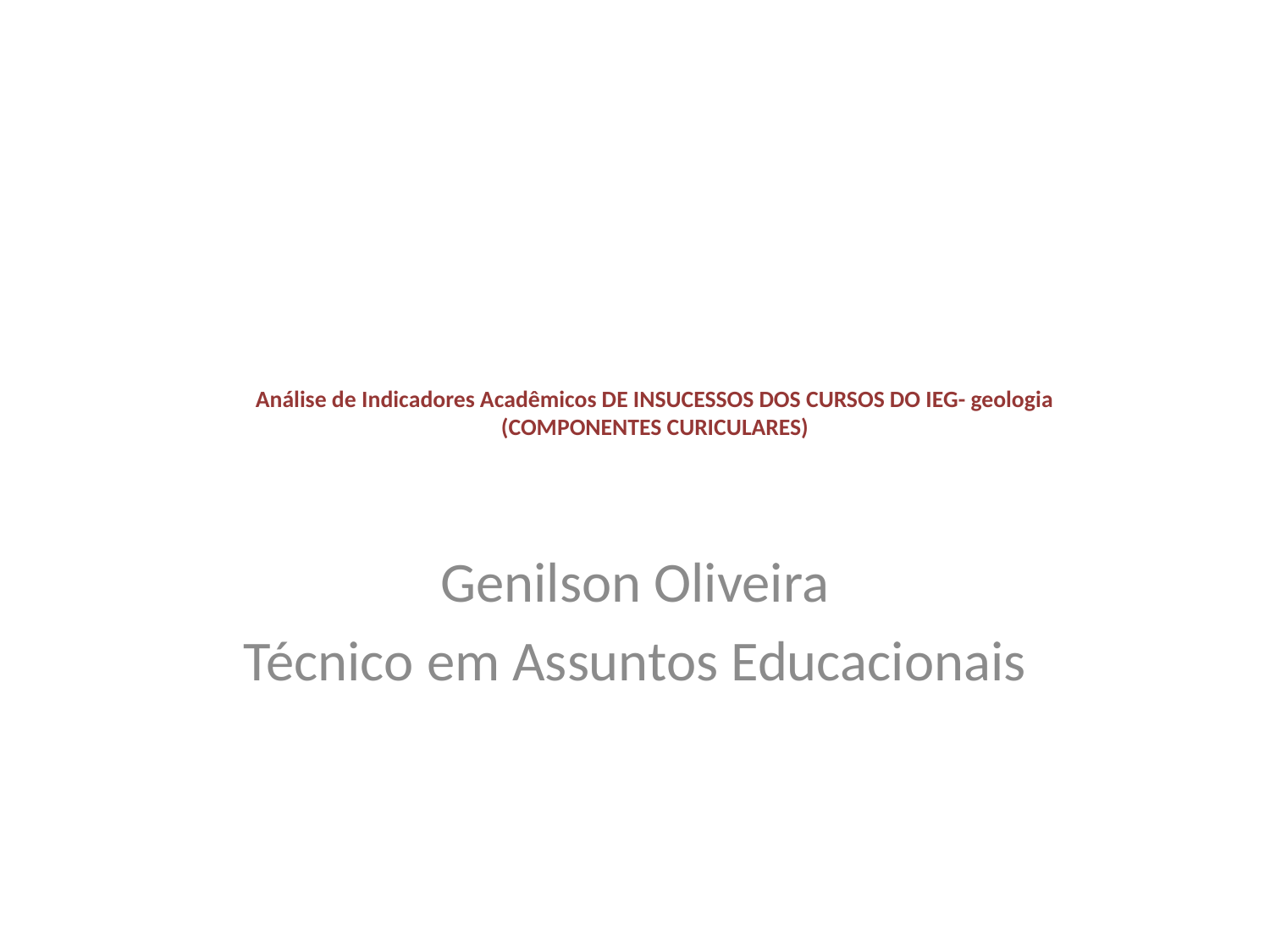

# Análise de Indicadores Acadêmicos DE INSUCESSOS DOS CURSOS DO IEG- geologia (COMPONENTES CURICULARES)
Genilson Oliveira
Técnico em Assuntos Educacionais